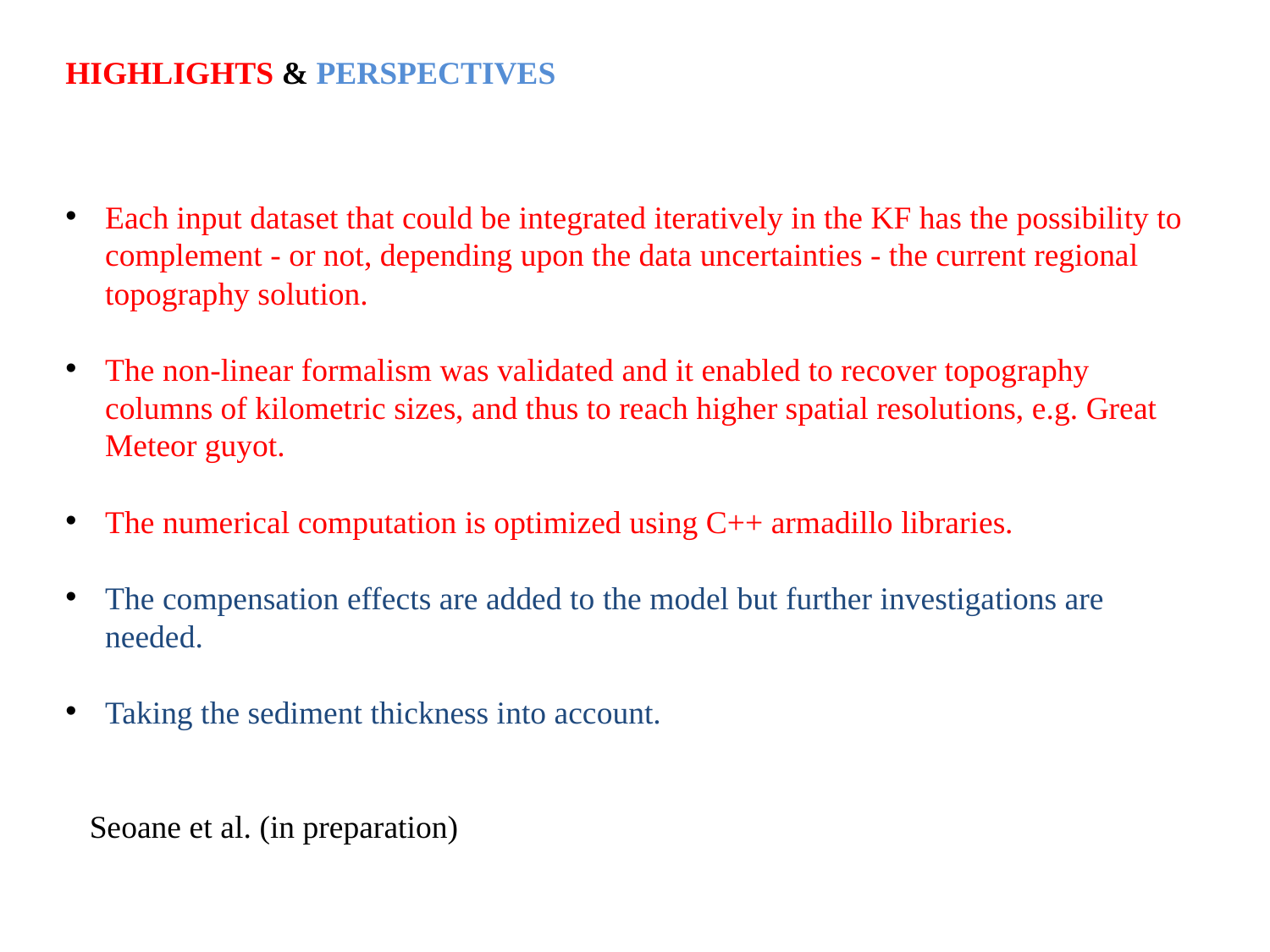

HIGHLIGHTS & PERSPECTIVES

Each input dataset that could be integrated iteratively in the KF has the possibility to complement - or not, depending upon the data uncertainties - the current regional topography solution.

The non-linear formalism was validated and it enabled to recover topography columns of kilometric sizes, and thus to reach higher spatial resolutions, e.g. Great Meteor guyot.

The numerical computation is optimized using C++ armadillo libraries.

The compensation effects are added to the model but further investigations are needed.

Taking the sediment thickness into account.

   Seoane et al. (in preparation)